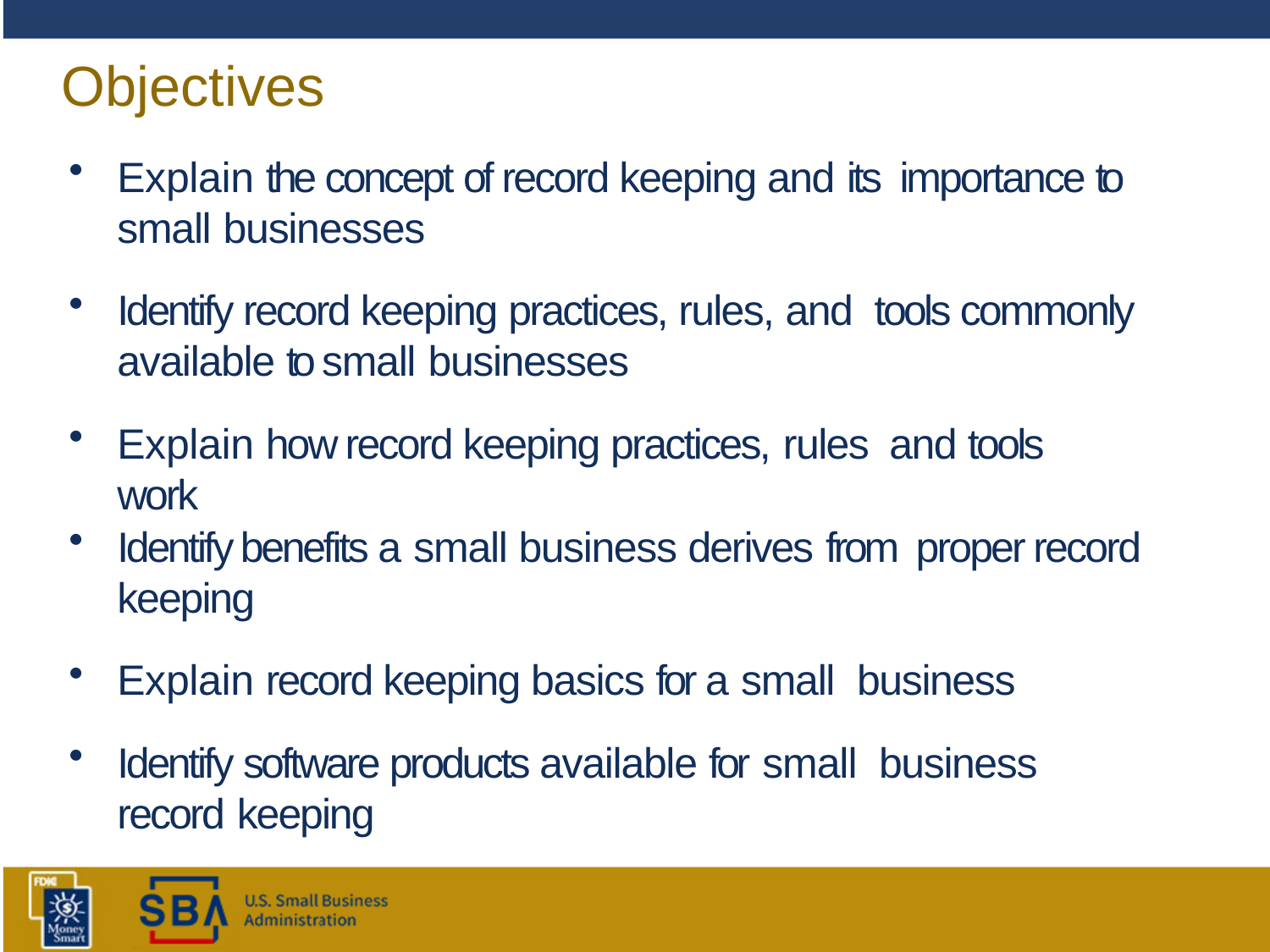

# Objectives
Explain the concept of record keeping and its  importance to small businesses
Identify record keeping practices, rules, and  tools commonly available to small businesses
Explain how record keeping practices, rules  and tools work
Identify benefits a small business derives from  proper record keeping
Explain record keeping basics for a small  business
Identify software products available for small  business record keeping